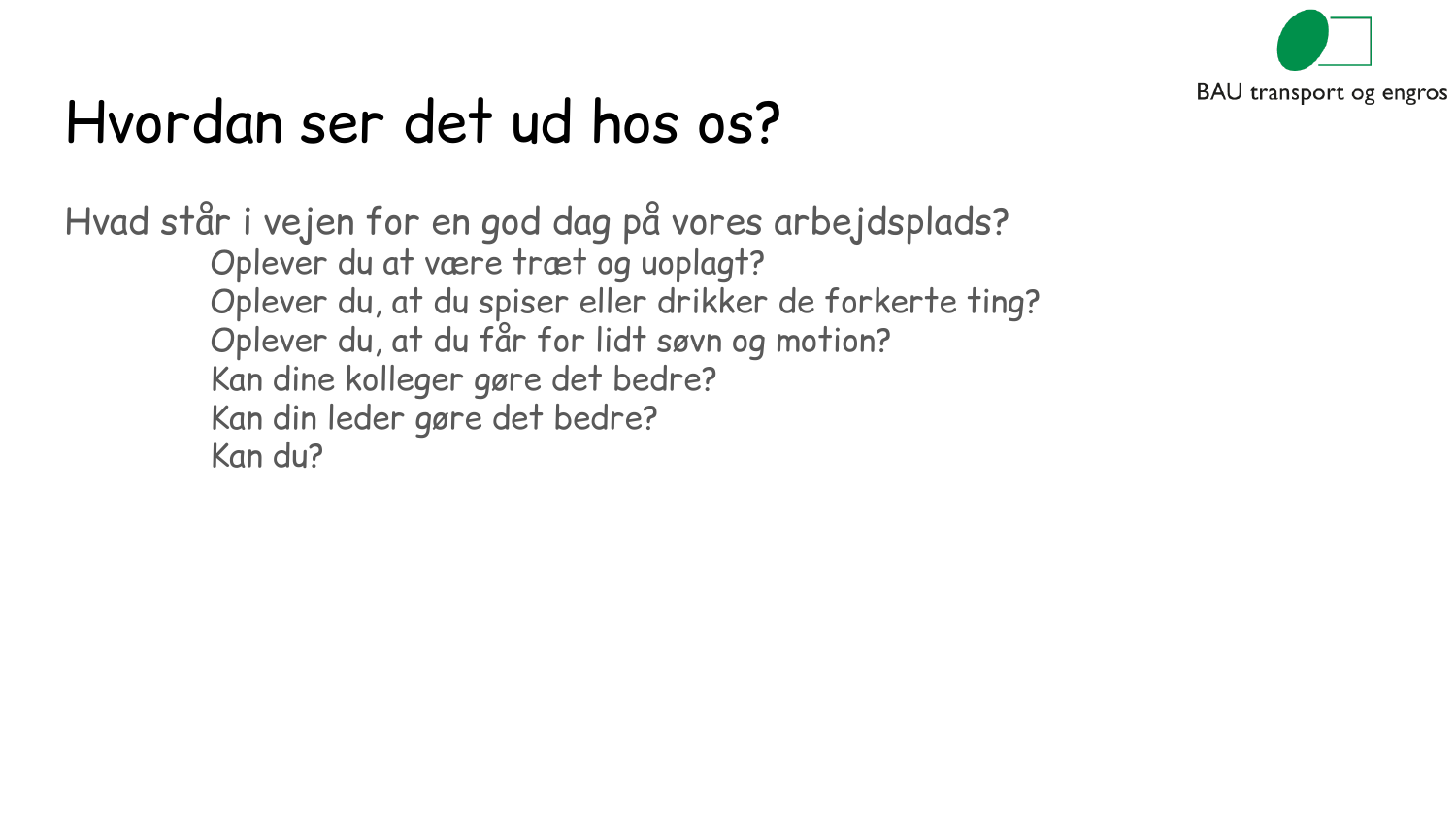

# Hvordan ser det ud hos os?
Hvad står i vejen for en god dag på vores arbejdsplads?
	Oplever du at være træt og uoplagt?
Oplever du, at du spiser eller drikker de forkerte ting?
Oplever du, at du får for lidt søvn og motion?
Kan dine kolleger gøre det bedre?
Kan din leder gøre det bedre?
Kan du?